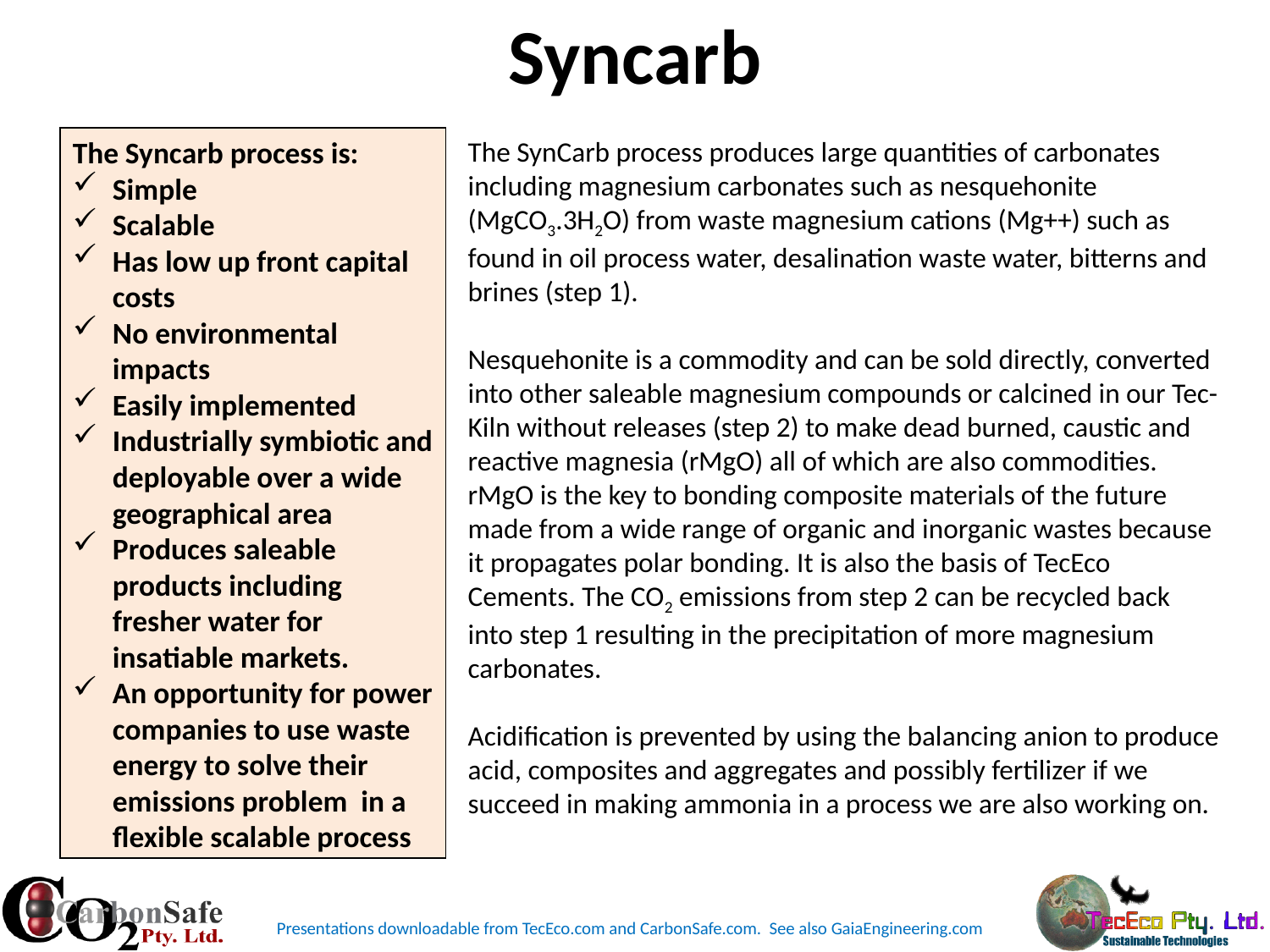

# Syncarb
The Syncarb process is:
Simple
Scalable
Has low up front capital costs
No environmental impacts
Easily implemented
Industrially symbiotic and deployable over a wide geographical area
Produces saleable products including fresher water for insatiable markets.
An opportunity for power companies to use waste energy to solve their emissions problem  in a flexible scalable process
The SynCarb process produces large quantities of carbonates including magnesium carbonates such as nesquehonite (MgCO3.3H2O) from waste magnesium cations (Mg++) such as found in oil process water, desalination waste water, bitterns and brines (step 1).

Nesquehonite is a commodity and can be sold directly, converted into other saleable magnesium compounds or calcined in our Tec-Kiln without releases (step 2) to make dead burned, caustic and reactive magnesia (rMgO) all of which are also commodities. rMgO is the key to bonding composite materials of the future made from a wide range of organic and inorganic wastes because it propagates polar bonding. It is also the basis of TecEco Cements. The CO2 emissions from step 2 can be recycled back into step 1 resulting in the precipitation of more magnesium carbonates.

Acidification is prevented by using the balancing anion to produce acid, composites and aggregates and possibly fertilizer if we succeed in making ammonia in a process we are also working on.
Presentations downloadable from TecEco.com and CarbonSafe.com.  See also GaiaEngineering.com